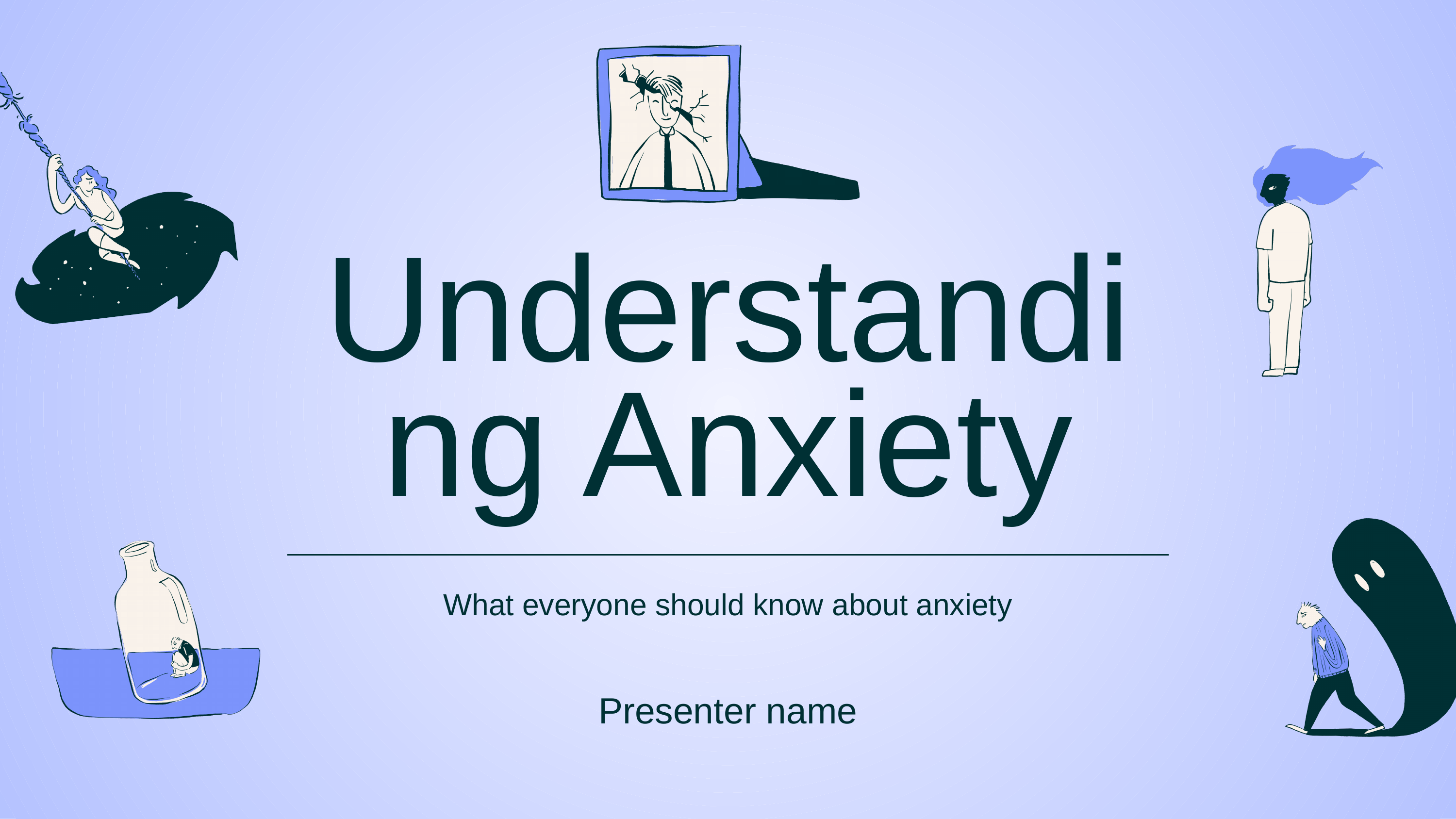

Understanding Anxiety

What everyone should know about anxiety
Presenter name